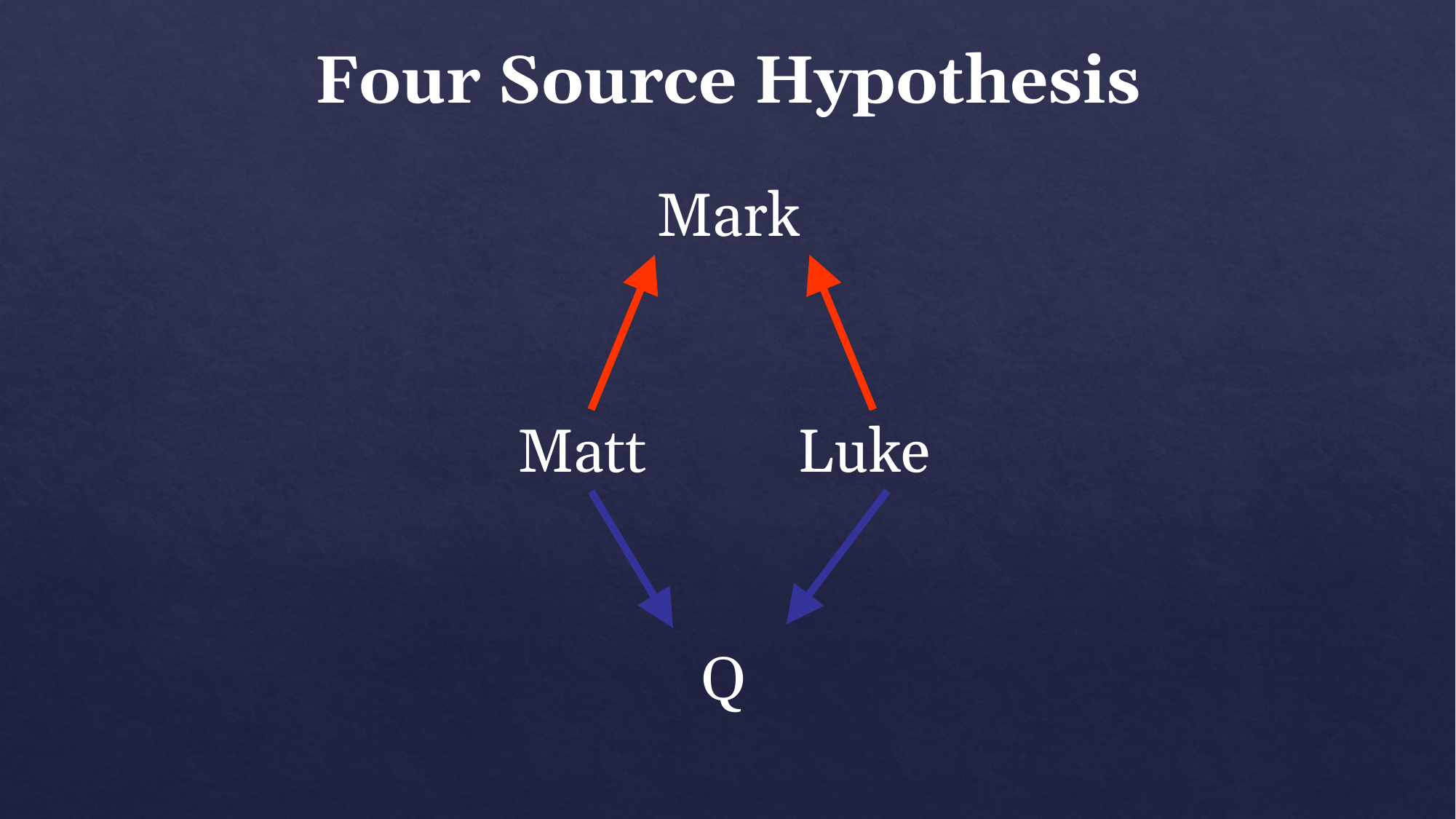

Four Source Hypothesis
Mark

Matt
Luke

Q